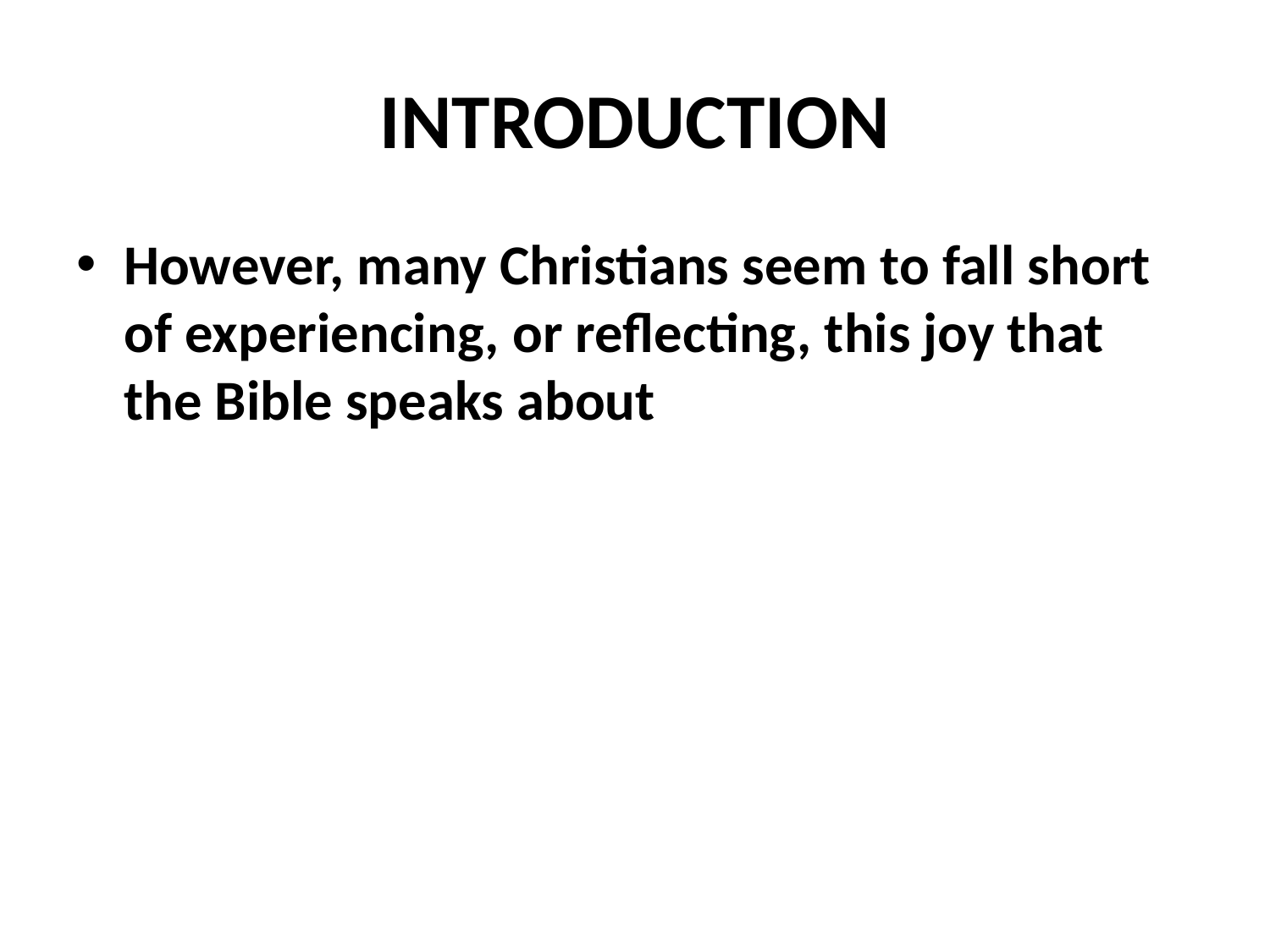

# INTRODUCTION
However, many Christians seem to fall short of experiencing, or reflecting, this joy that the Bible speaks about